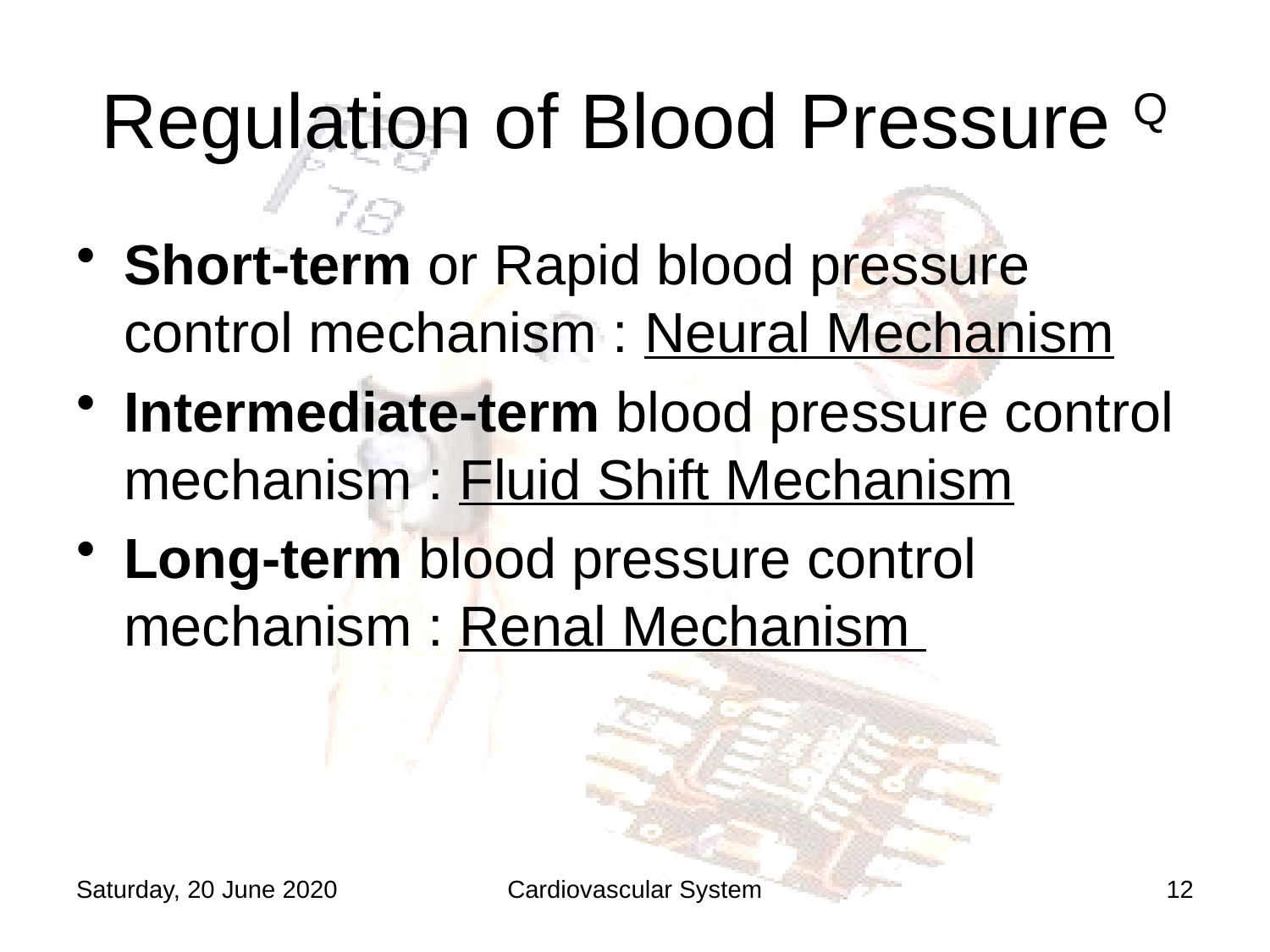

# Regulation of Blood Pressure Q
Short-term or Rapid blood pressure control mechanism : Neural Mechanism
Intermediate-term blood pressure control mechanism : Fluid Shift Mechanism
Long-term blood pressure control mechanism : Renal Mechanism
Saturday, 20 June 2020
Cardiovascular System
12